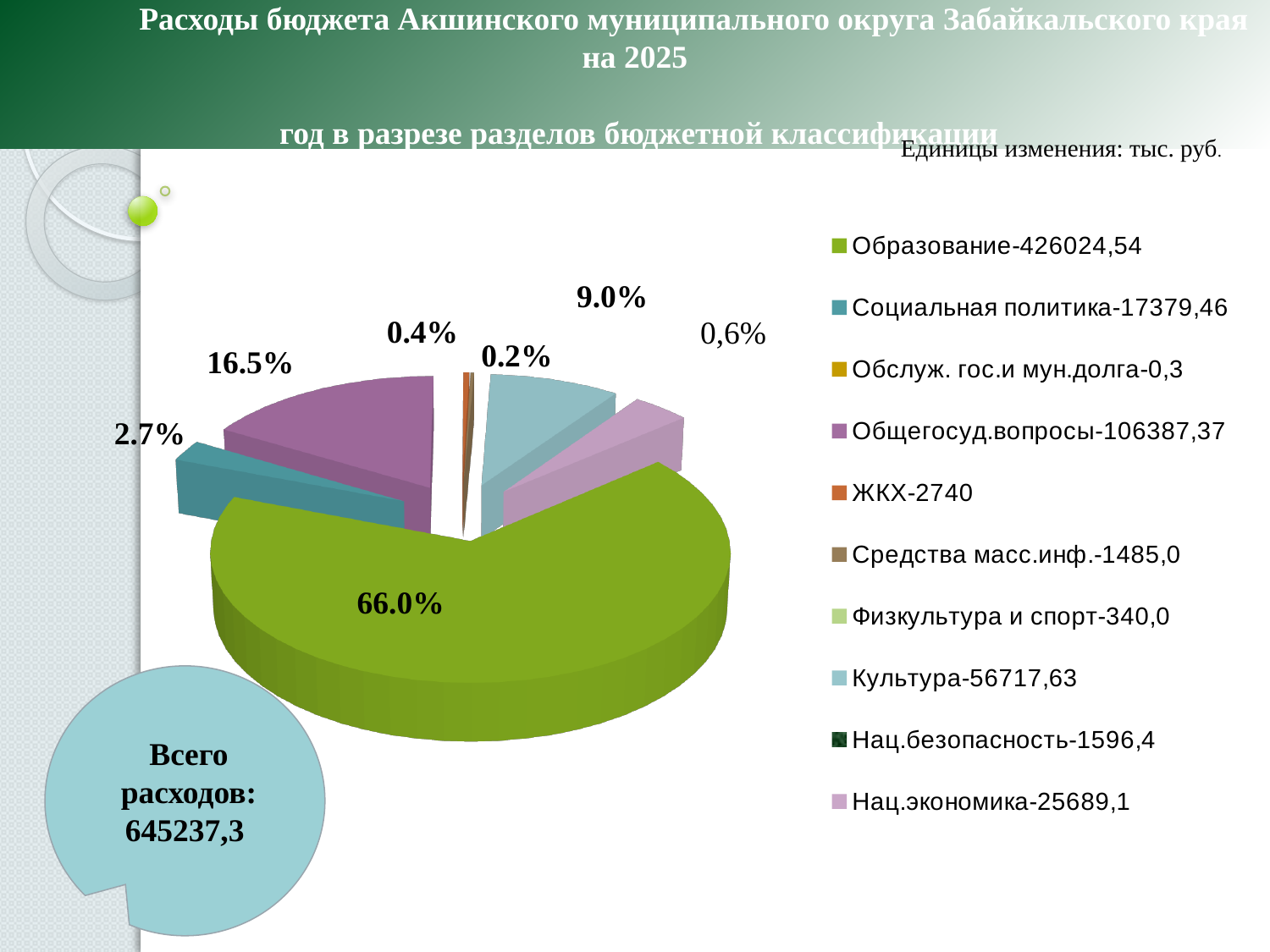

Расходы бюджета Акшинского муниципального округа Забайкальского края на 2025

 год в разрезе разделов бюджетной классификации
Единицы изменения: тыс. руб.

[unsupported chart]

Всего
 расходов:
645237,3